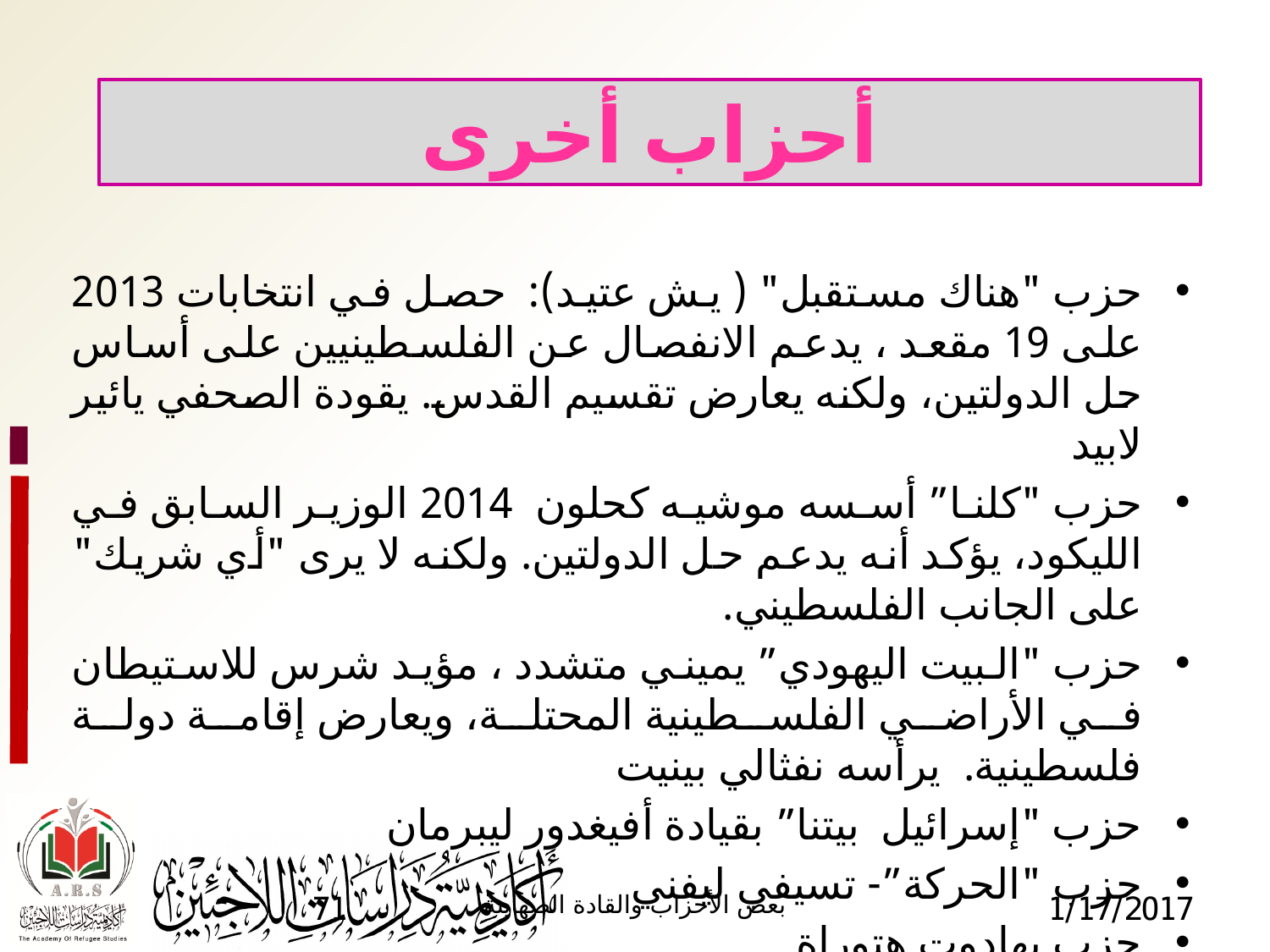

أحزاب أخرى
حزب "هناك مستقبل" ( يش عتيد):  حصل في انتخابات 2013 على 19 مقعد ، يدعم الانفصال عن الفلسطينيين على أساس حل الدولتين، ولكنه يعارض تقسيم القدس. يقودة الصحفي يائير لابيد
حزب "كلنا” أسسه موشيه كحلون  2014 الوزير السابق في الليكود، يؤكد أنه يدعم حل الدولتين. ولكنه لا يرى "أي شريك" على الجانب الفلسطيني.
حزب "البيت اليهودي” يميني متشدد ، مؤيد شرس للاستيطان في الأراضي الفلسطينية المحتلة، ويعارض إقامة دولة فلسطينية.  يرأسه نفثالي بينيت
حزب "إسرائيل  بيتنا” بقيادة أفيغدور ليبرمان
حزب "الحركة”- تسيفي ليفني
حزب يهادوت هتوراة

71
بعض الأحزاب والقادة الصهاينة
1/17/2017